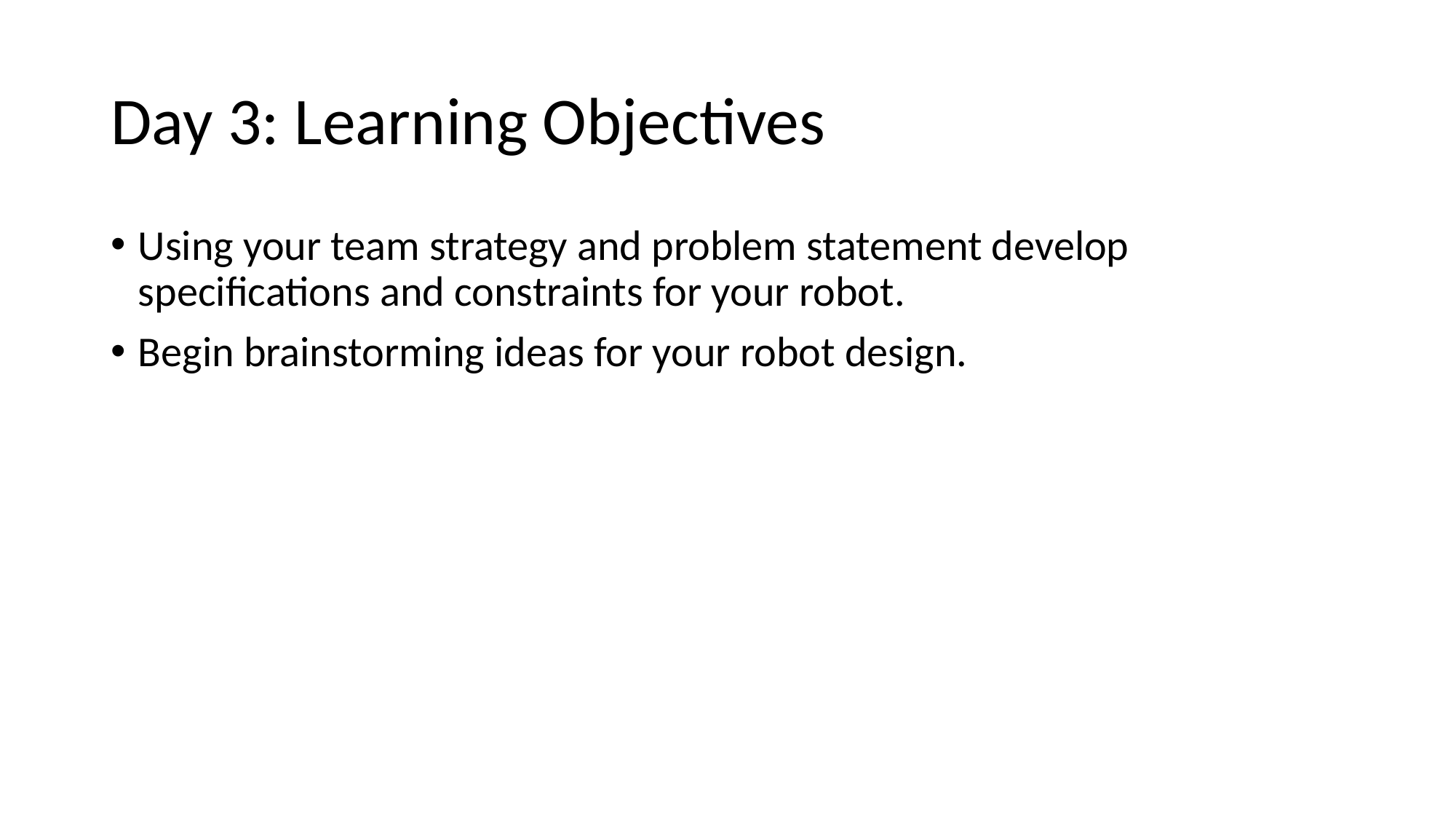

# Day 3: Learning Objectives
Using your team strategy and problem statement develop specifications and constraints for your robot.
Begin brainstorming ideas for your robot design.